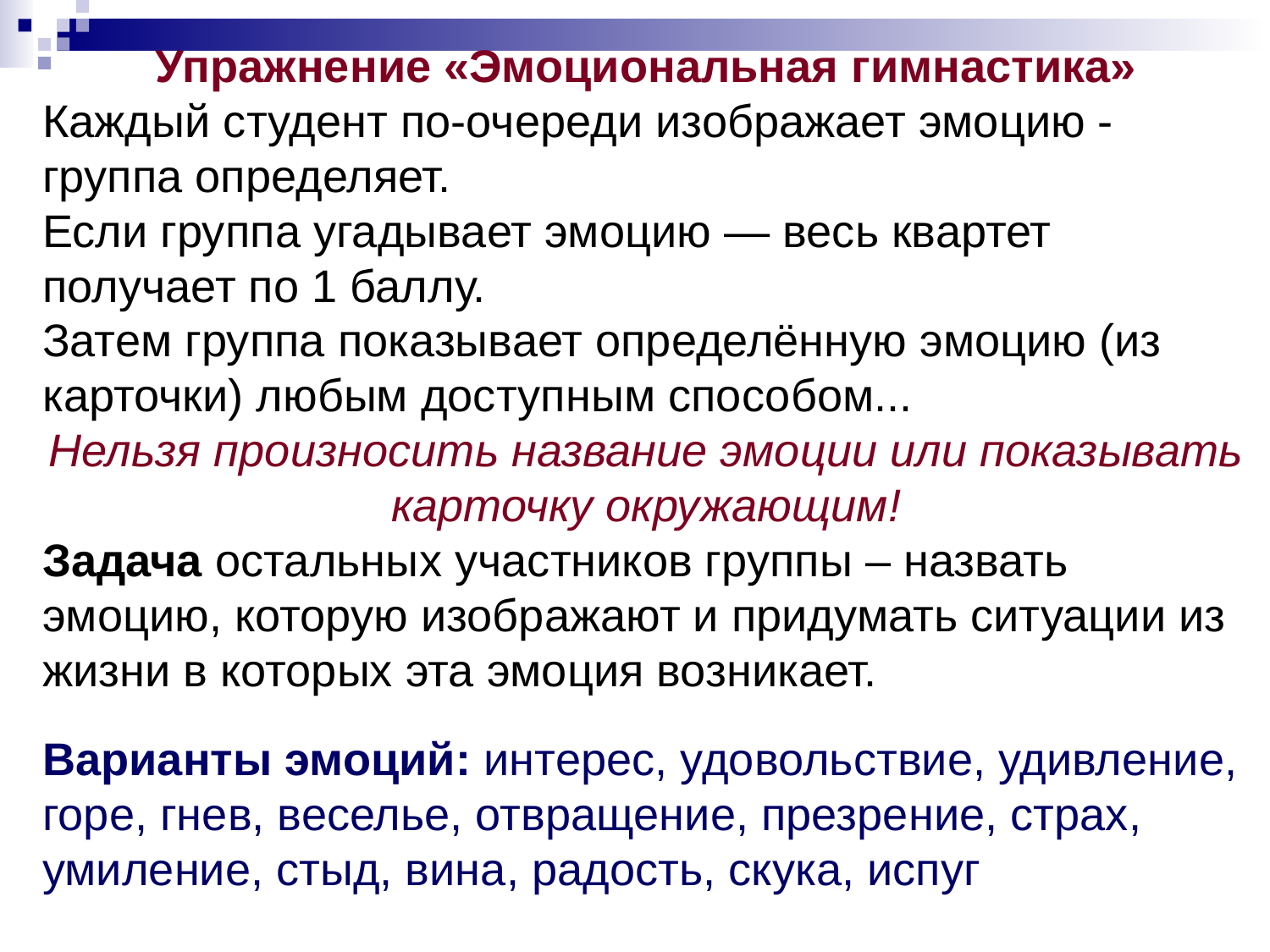

Упражнение «Эмоциональная гимнастика»
Каждый студент по-очереди изображает эмоцию - группа определяет.
Если группа угадывает эмоцию — весь квартет получает по 1 баллу.
Затем группа показывает определённую эмоцию (из карточки) любым доступным способом...
Нельзя произносить название эмоции или показывать карточку окружающим!
Задача остальных участников группы – назвать эмоцию, которую изображают и придумать ситуации из жизни в которых эта эмоция возникает.

Варианты эмоций: интерес, удовольствие, удивление, горе, гнев, веселье, отвращение, презрение, страх, умиление, стыд, вина, радость, скука, испуг